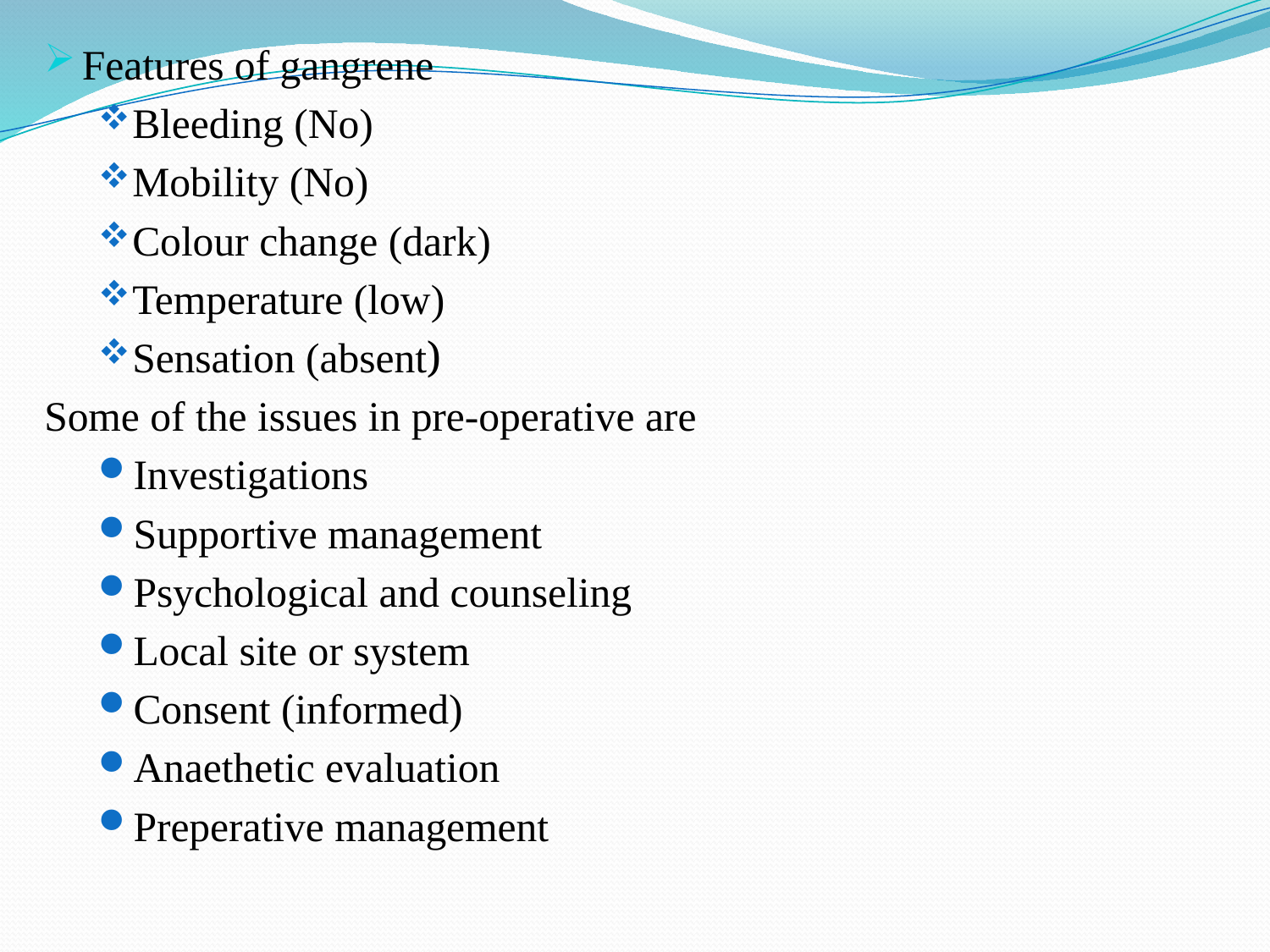

Features of gangrene
Bleeding (No)
Mobility (No)
Colour change (dark)
Temperature (low)
Sensation (absent)
Some of the issues in pre-operative are
Investigations
Supportive management
Psychological and counseling
Local site or system
Consent (informed)
Anaethetic evaluation
Preperative management